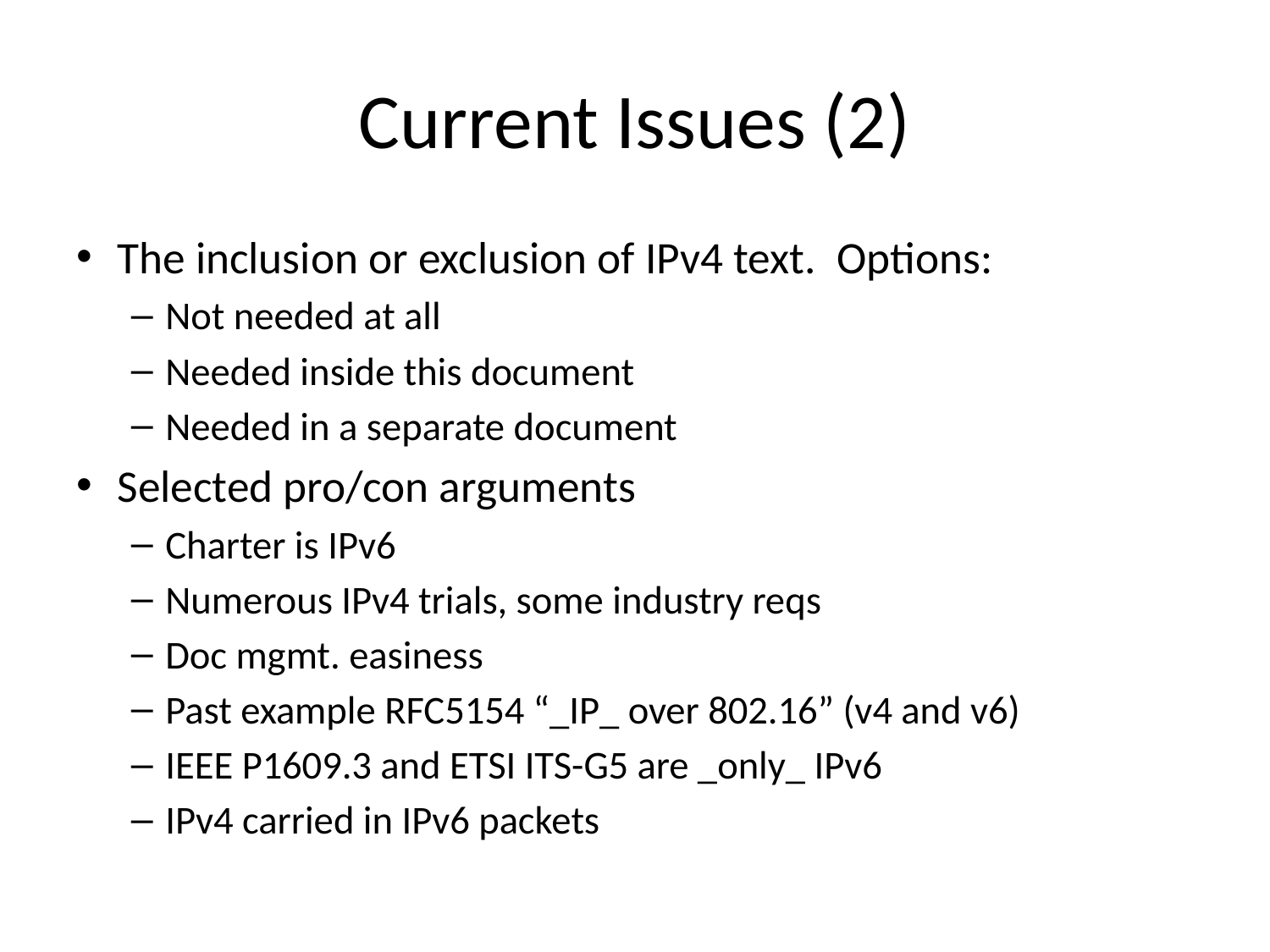

# Current Issues (2)
The inclusion or exclusion of IPv4 text.  Options:
Not needed at all
Needed inside this document
Needed in a separate document
Selected pro/con arguments
Charter is IPv6
Numerous IPv4 trials, some industry reqs
Doc mgmt. easiness
Past example RFC5154 “_IP_ over 802.16” (v4 and v6)
IEEE P1609.3 and ETSI ITS-G5 are _only_ IPv6
IPv4 carried in IPv6 packets